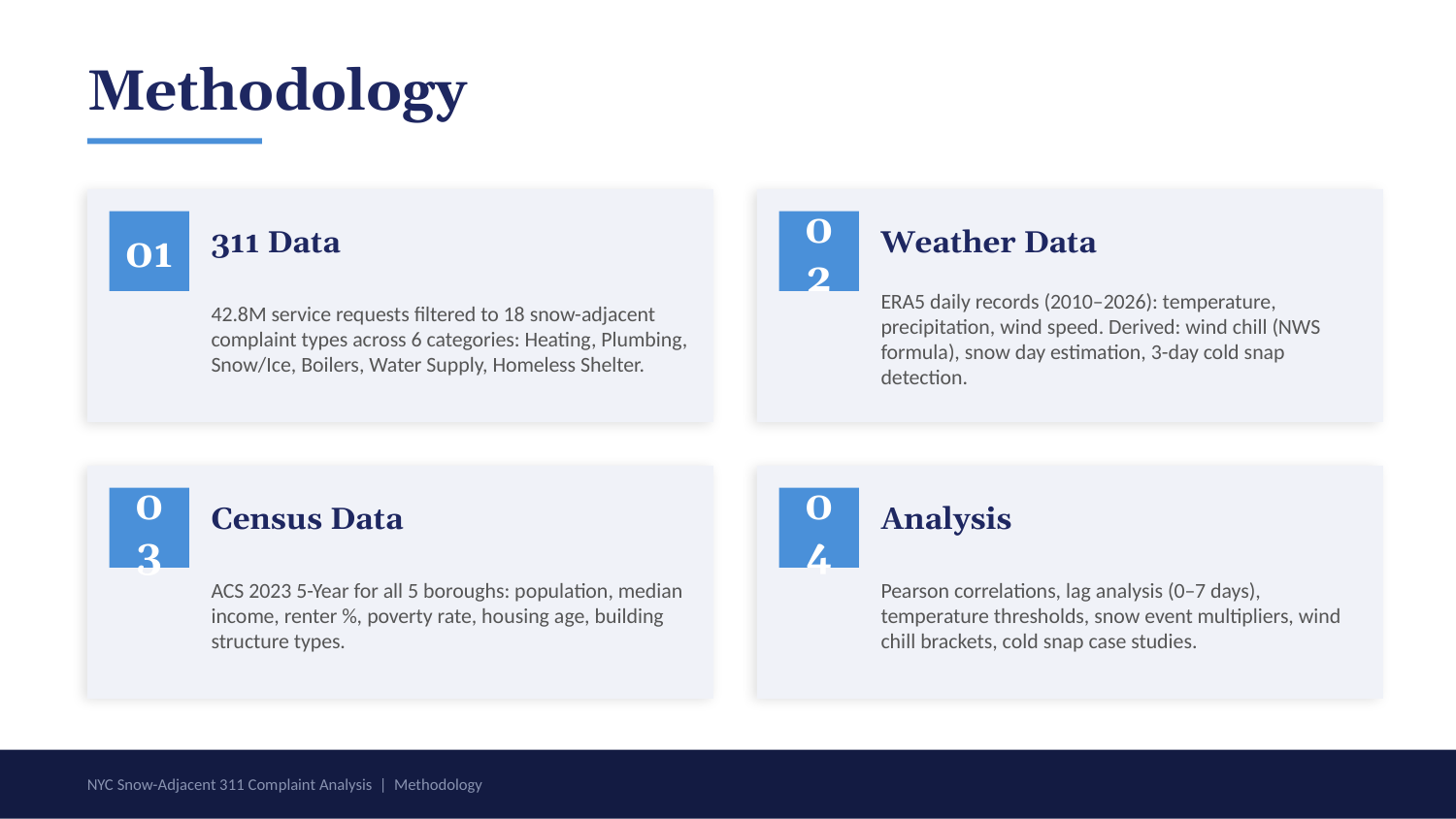

Methodology

01
311 Data
02
Weather Data
42.8M service requests filtered to 18 snow-adjacent complaint types across 6 categories: Heating, Plumbing, Snow/Ice, Boilers, Water Supply, Homeless Shelter.
ERA5 daily records (2010–2026): temperature, precipitation, wind speed. Derived: wind chill (NWS formula), snow day estimation, 3-day cold snap detection.

03
Census Data
04
Analysis
ACS 2023 5-Year for all 5 boroughs: population, median income, renter %, poverty rate, housing age, building structure types.
Pearson correlations, lag analysis (0–7 days), temperature thresholds, snow event multipliers, wind chill brackets, cold snap case studies.

NYC Snow-Adjacent 311 Complaint Analysis  |  Methodology